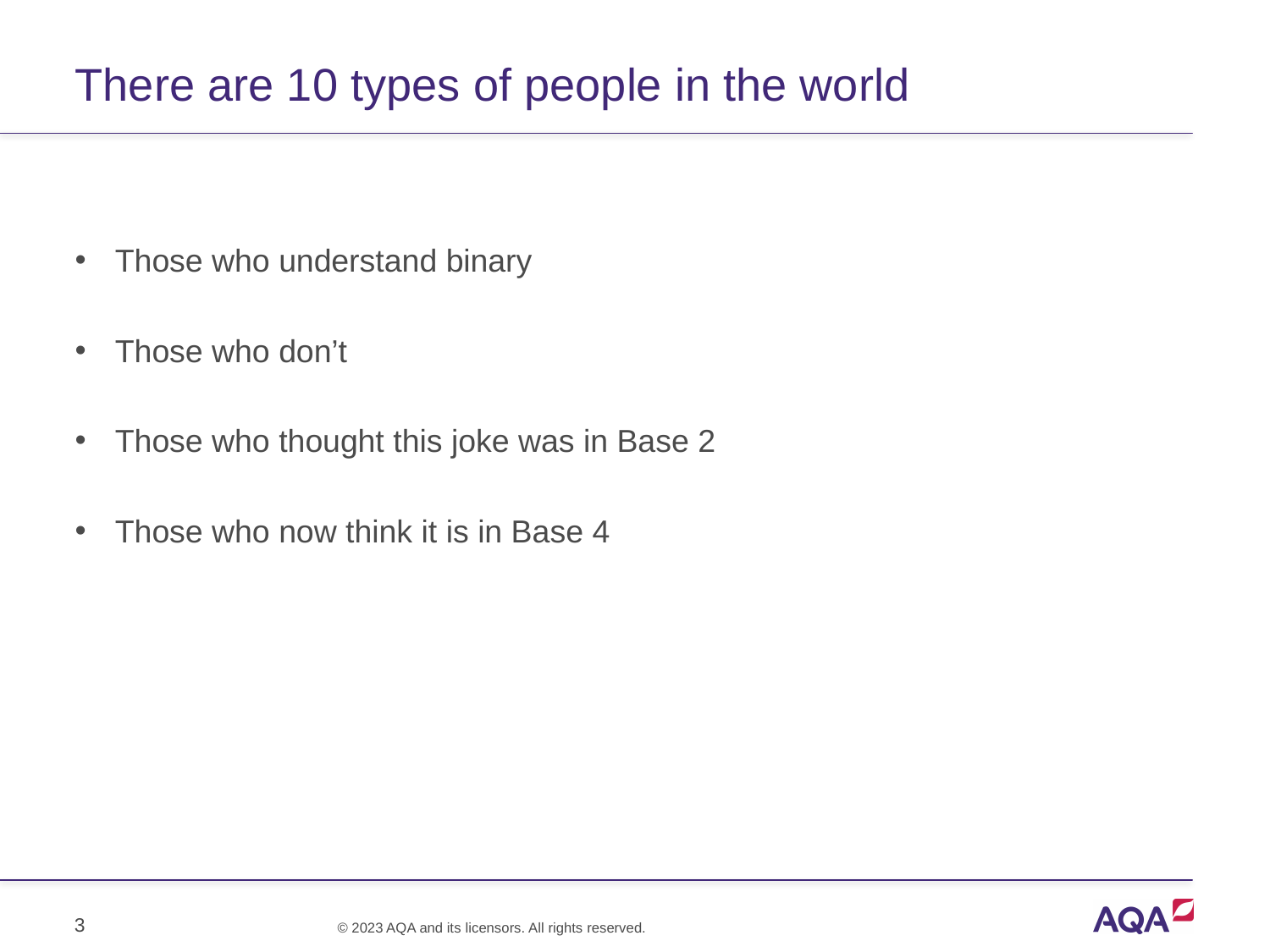

# There are 10 types of people in the world
Those who understand binary

Those who don’t

Those who thought this joke was in Base 2

Those who now think it is in Base 4
3
© 2023 AQA and its licensors. All rights reserved.